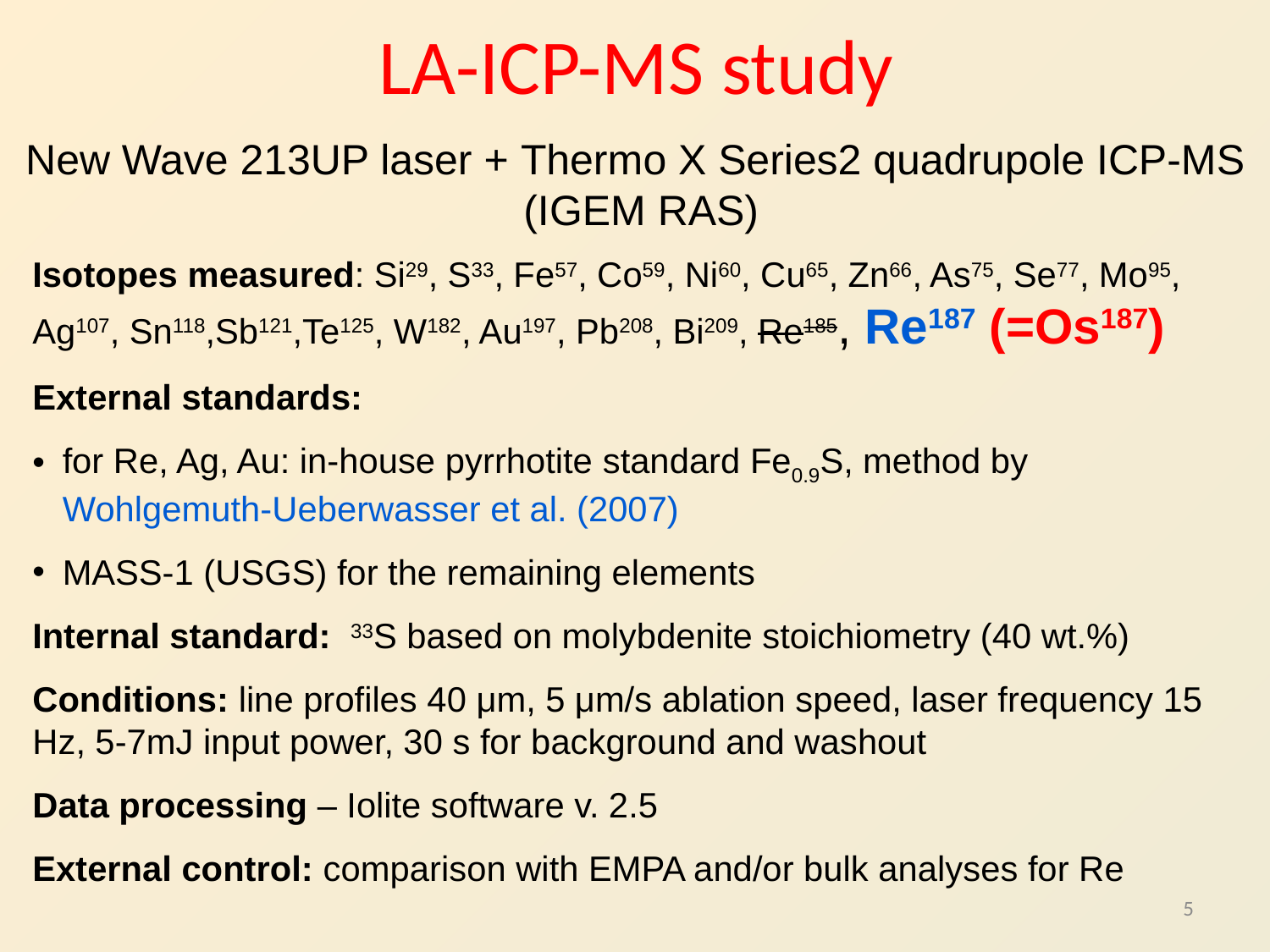

# LA-ICP-MS study
New Wave 213UP laser + Thermo X Series2 quadrupole ICP-MS
(IGEM RAS)
Isotopes measured: Si29, S33, Fe57, Co59, Ni60, Cu65, Zn66, As75, Se77, Mo95, Ag107, Sn118,Sb121,Te125, W182, Au197, Pb208, Bi209, Re185, Re187 (=Os187)
External standards:
for Re, Ag, Au: in-house pyrrhotite standard Fe0.9S, method by   Wohlgemuth-Ueberwasser et al. (2007)
MASS-1 (USGS) for the remaining elements
Internal standard:  33S based on molybdenite stoichiometry (40 wt.%)
Conditions: line profiles 40 μm, 5 μm/s ablation speed, laser frequency 15 Hz, 5-7mJ input power, 30 s for background and washout
Data processing – Iolite software v. 2.5
External control: comparison with EMPA and/or bulk analyses for Re
5